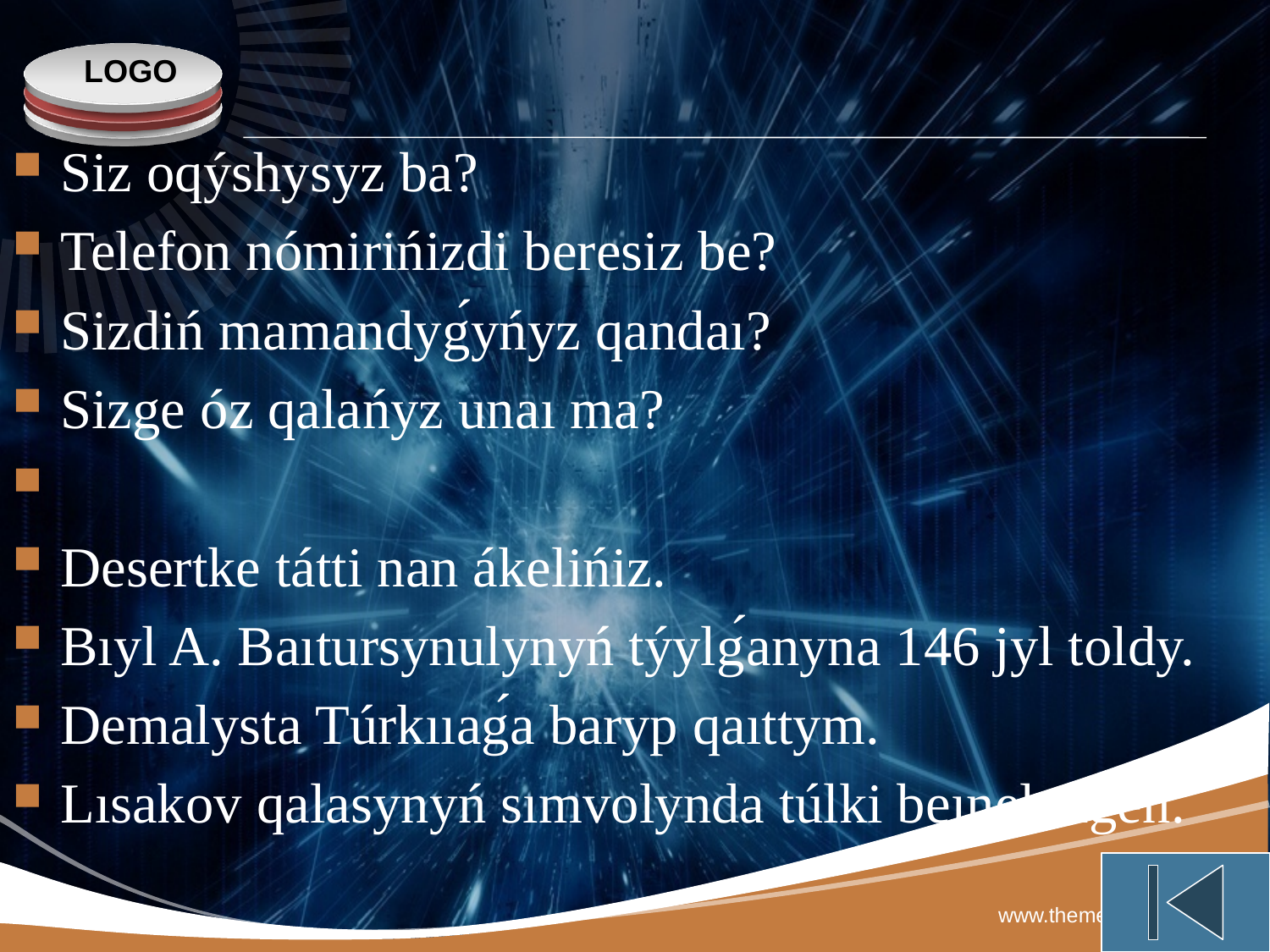

Siz oqýshysyz ba?
Telefon nómirińizdi beresiz be?
Sizdiń mamandyǵyńyz qandaı?
Sizge óz qalańyz unaı ma?

Desertke tátti nan ákelińiz.
Bıyl A. Baıtursynulynyń týylǵanyna 146 jyl toldy.
Demalysta Túrkııaǵa baryp qaıttym.
Lısakov qalasynyń sımvolynda túlki beınelengen.

www.themegallery.com